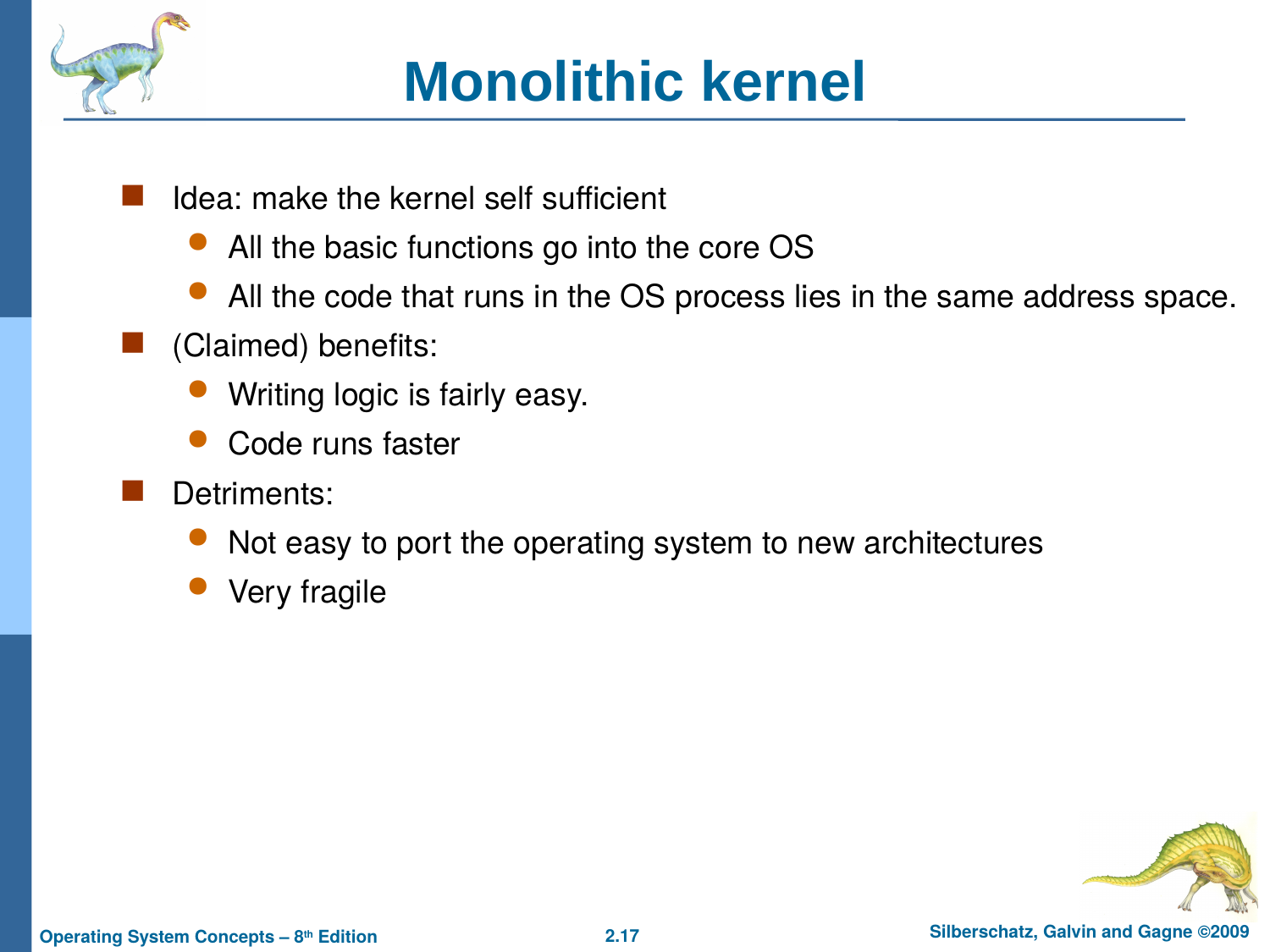

# Monolithic kernel
Idea: make the kernel self sufficient
All the basic functions go into the core OS
All the code that runs in the OS process lies in the same address space.
(Claimed) benefits:
Writing logic is fairly easy.
Code runs faster
Detriments:
Not easy to port the operating system to new architectures
Very fragile